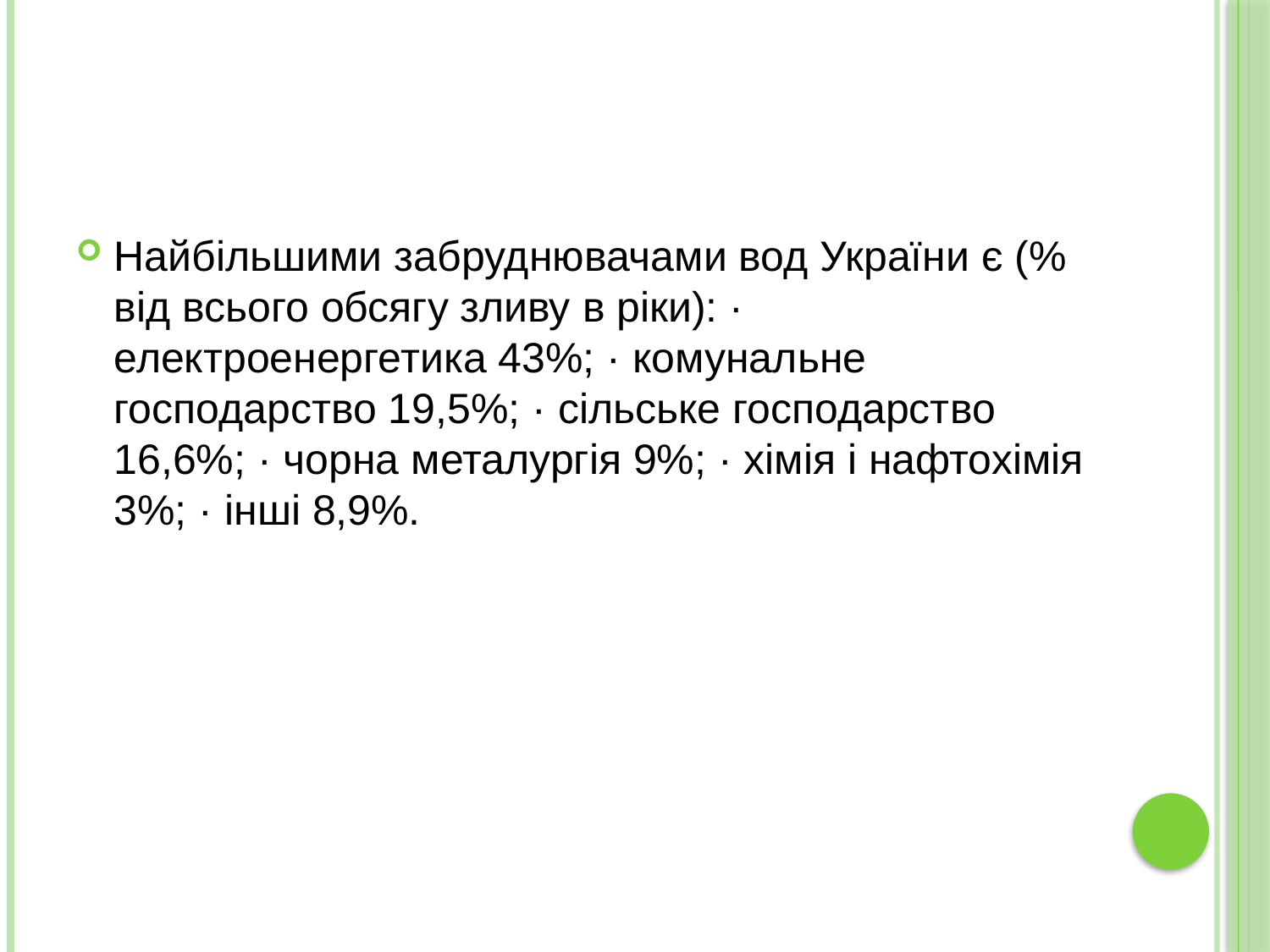

Найбільшими забруднювачами вод України є (% від всього обсягу зливу в ріки): · електроенергетика 43%; · комунальне господарство 19,5%; · сільське господарство 16,6%; · чорна металургія 9%; · хімія і нафтохімія 3%; · інші 8,9%.